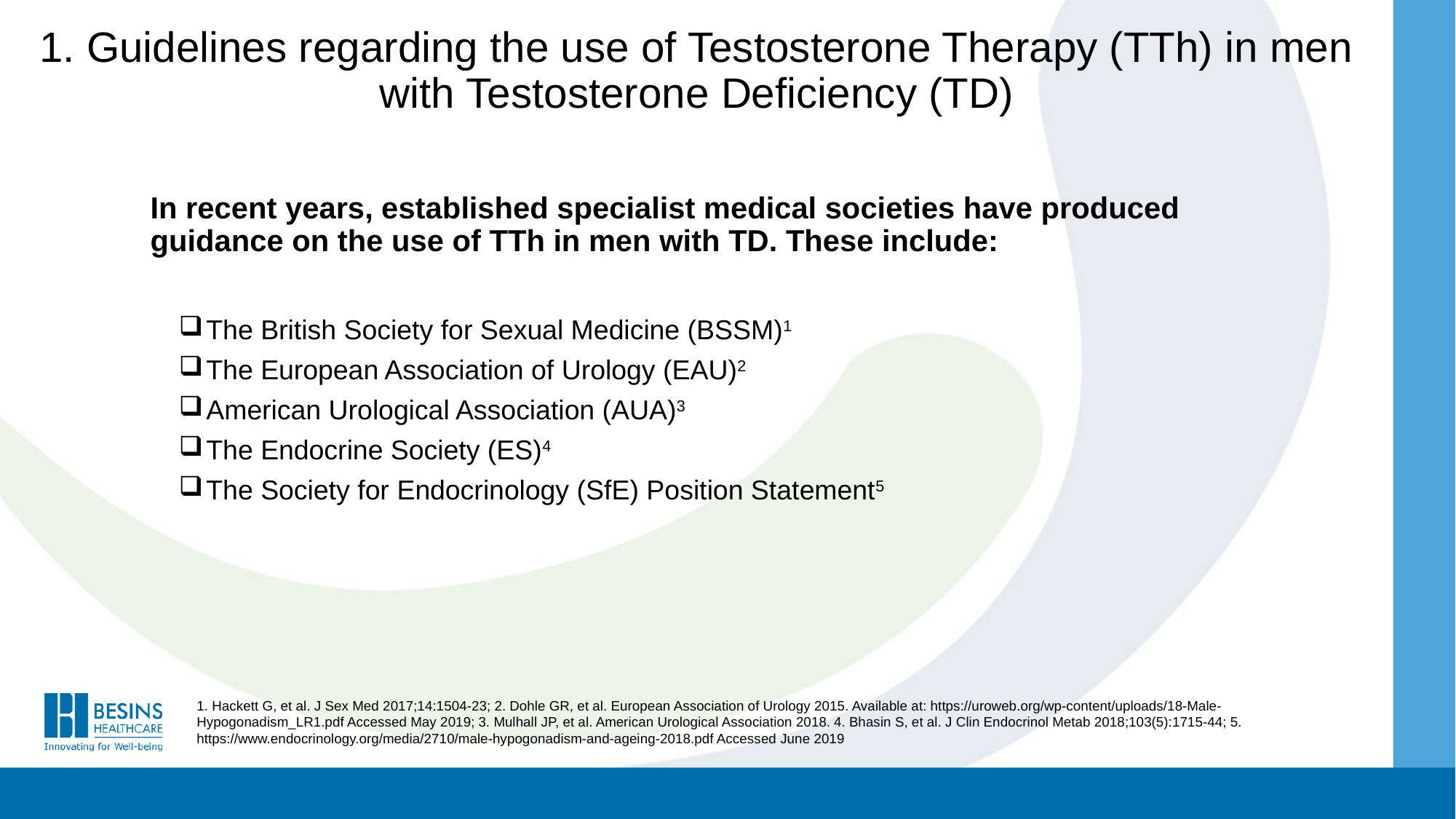

# 1. Guidelines regarding the use of Testosterone Therapy (TTh) in men with Testosterone Deficiency (TD)
In recent years, established specialist medical societies have produced guidance on the use of TTh in men with TD. These include:

The British Society for Sexual Medicine (BSSM)1
The European Association of Urology (EAU)2
American Urological Association (AUA)3
The Endocrine Society (ES)4
The Society for Endocrinology (SfE) Position Statement5

1. Hackett G, et al. J Sex Med 2017;14:1504-23; 2. Dohle GR, et al. European Association of Urology 2015. Available at: https://uroweb.org/wp-content/uploads/18-Male-Hypogonadism_LR1.pdf Accessed May 2019; 3. Mulhall JP, et al. American Urological Association 2018. 4. Bhasin S, et al. J Clin Endocrinol Metab 2018;103(5):1715-44; 5. https://www.endocrinology.org/media/2710/male-hypogonadism-and-ageing-2018.pdf Accessed June 2019